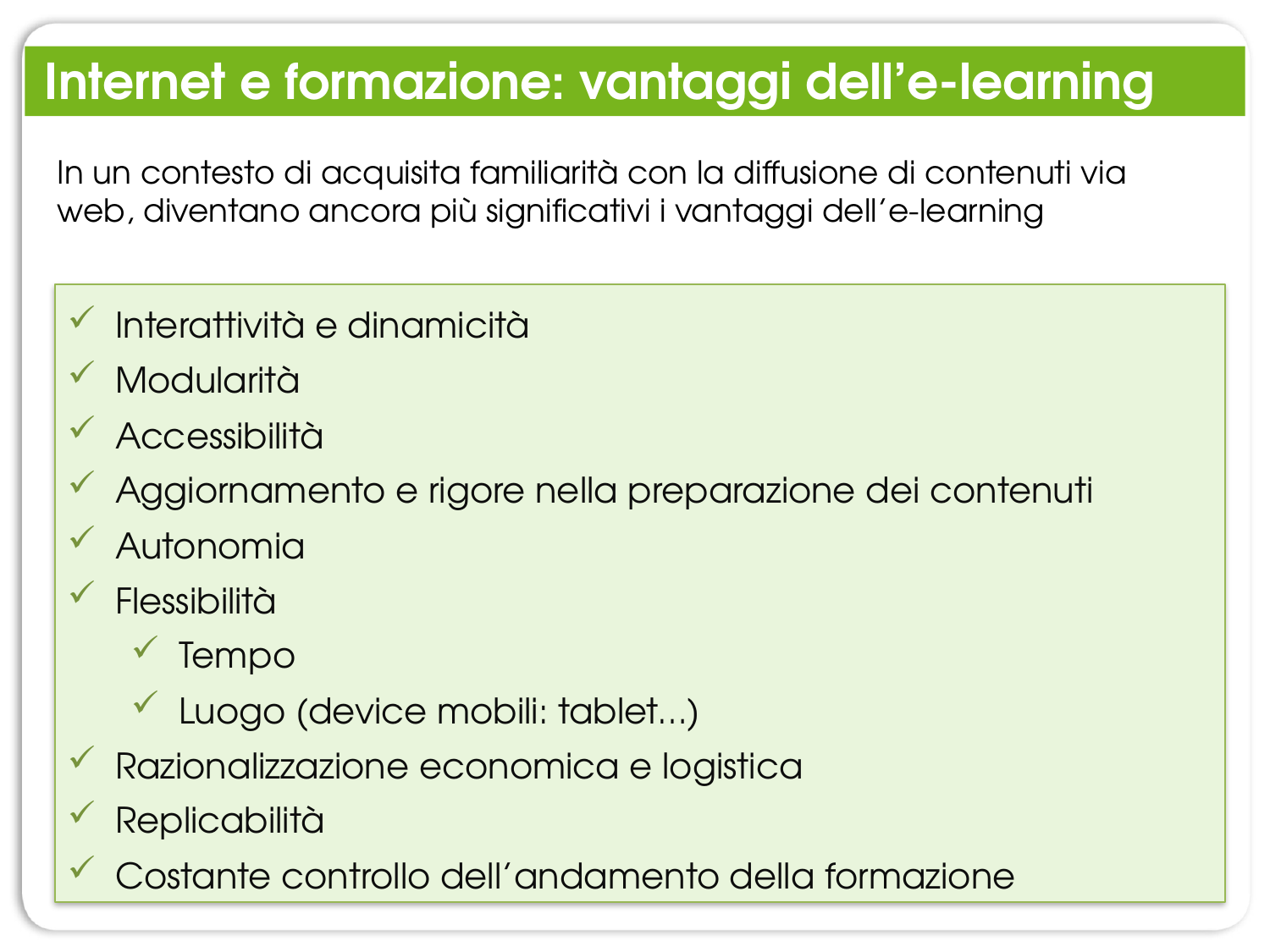

Internet e formazione: vantaggi dell’e-learning
In un contesto di acquisita familiarità con la diffusione di contenuti via web, diventano ancora più significativi i vantaggi dell’e-learning
Interattività e dinamicità
Modularità
Accessibilità
Aggiornamento e rigore nella preparazione dei contenuti
Autonomia
Flessibilità
Tempo
Luogo (device mobili: tablet…)
Razionalizzazione economica e logistica
Replicabilità
Costante controllo dell’andamento della formazione